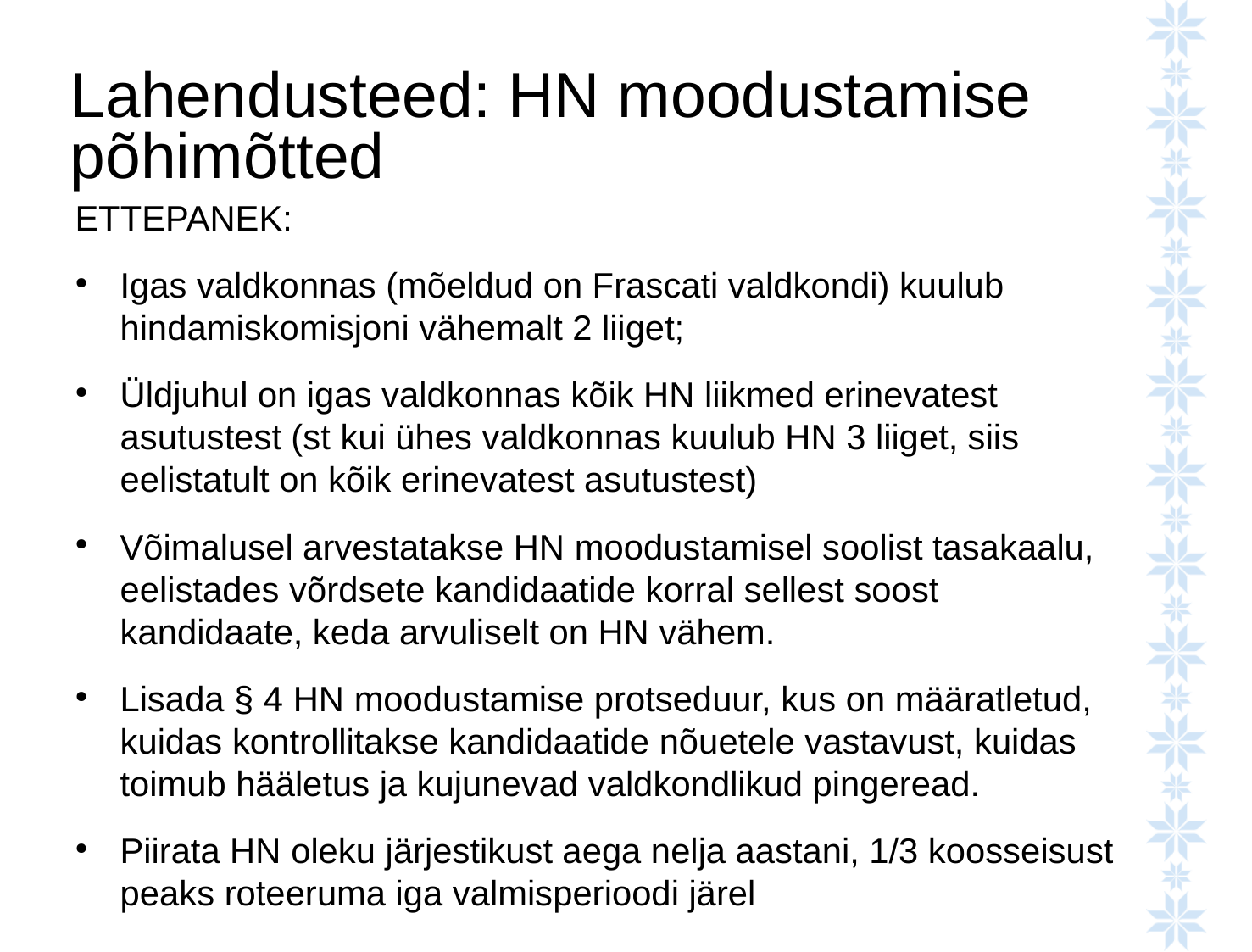

# Lahendusteed: HN moodustamise põhimõtted
ETTEPANEK:
Igas valdkonnas (mõeldud on Frascati valdkondi) kuulub hindamiskomisjoni vähemalt 2 liiget;
Üldjuhul on igas valdkonnas kõik HN liikmed erinevatest asutustest (st kui ühes valdkonnas kuulub HN 3 liiget, siis eelistatult on kõik erinevatest asutustest)
Võimalusel arvestatakse HN moodustamisel soolist tasakaalu, eelistades võrdsete kandidaatide korral sellest soost kandidaate, keda arvuliselt on HN vähem.
Lisada § 4 HN moodustamise protseduur, kus on määratletud, kuidas kontrollitakse kandidaatide nõuetele vastavust, kuidas toimub hääletus ja kujunevad valdkondlikud pingeread.
Piirata HN oleku järjestikust aega nelja aastani, 1/3 koosseisust peaks roteeruma iga valmisperioodi järel